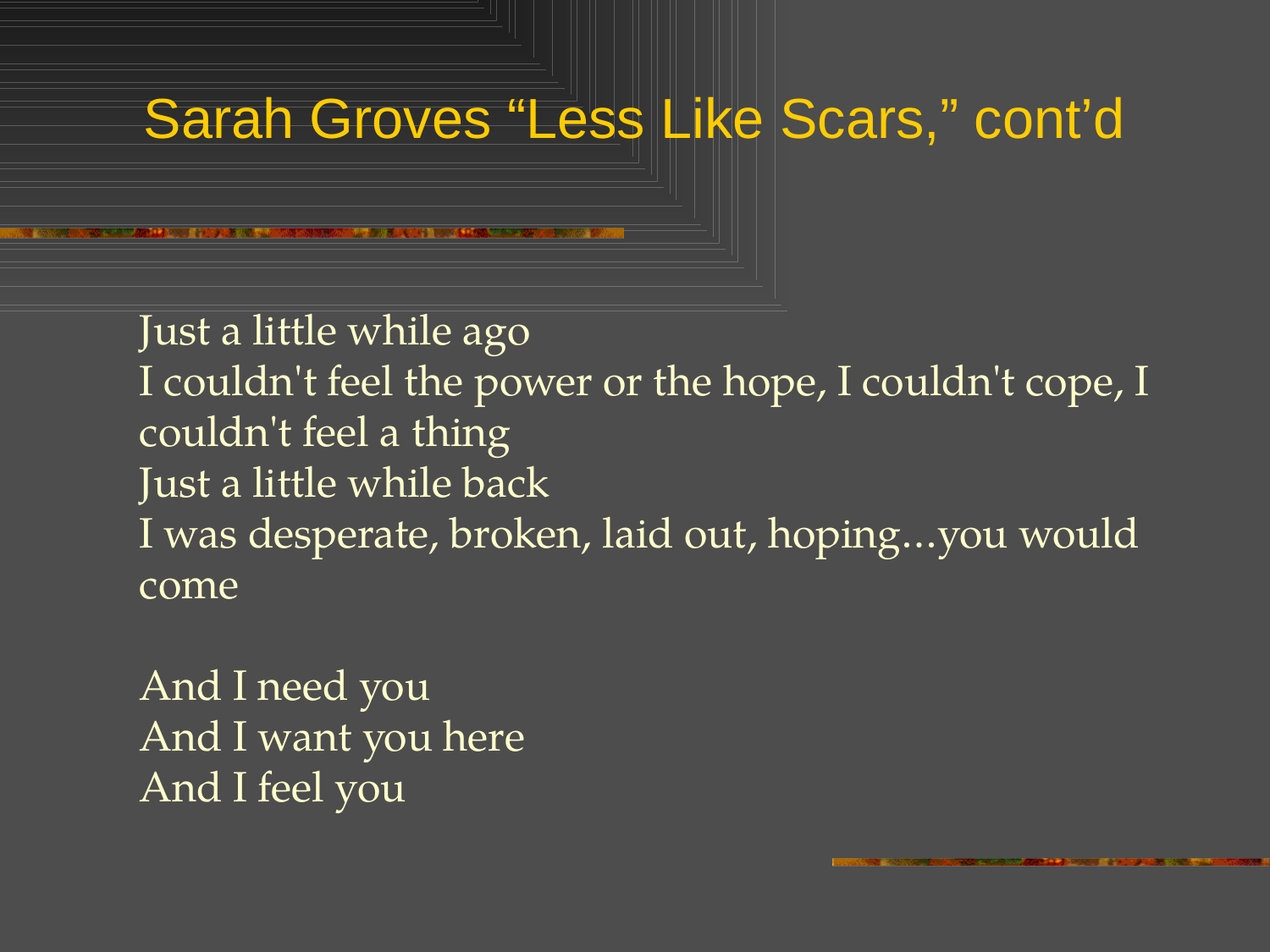

Sarah Groves “Less Like Scars,” cont’d
Just a little while ago
I couldn't feel the power or the hope, I couldn't cope, I couldn't feel a thing
Just a little while back
I was desperate, broken, laid out, hoping…you would come
And I need you
And I want you here
And I feel you